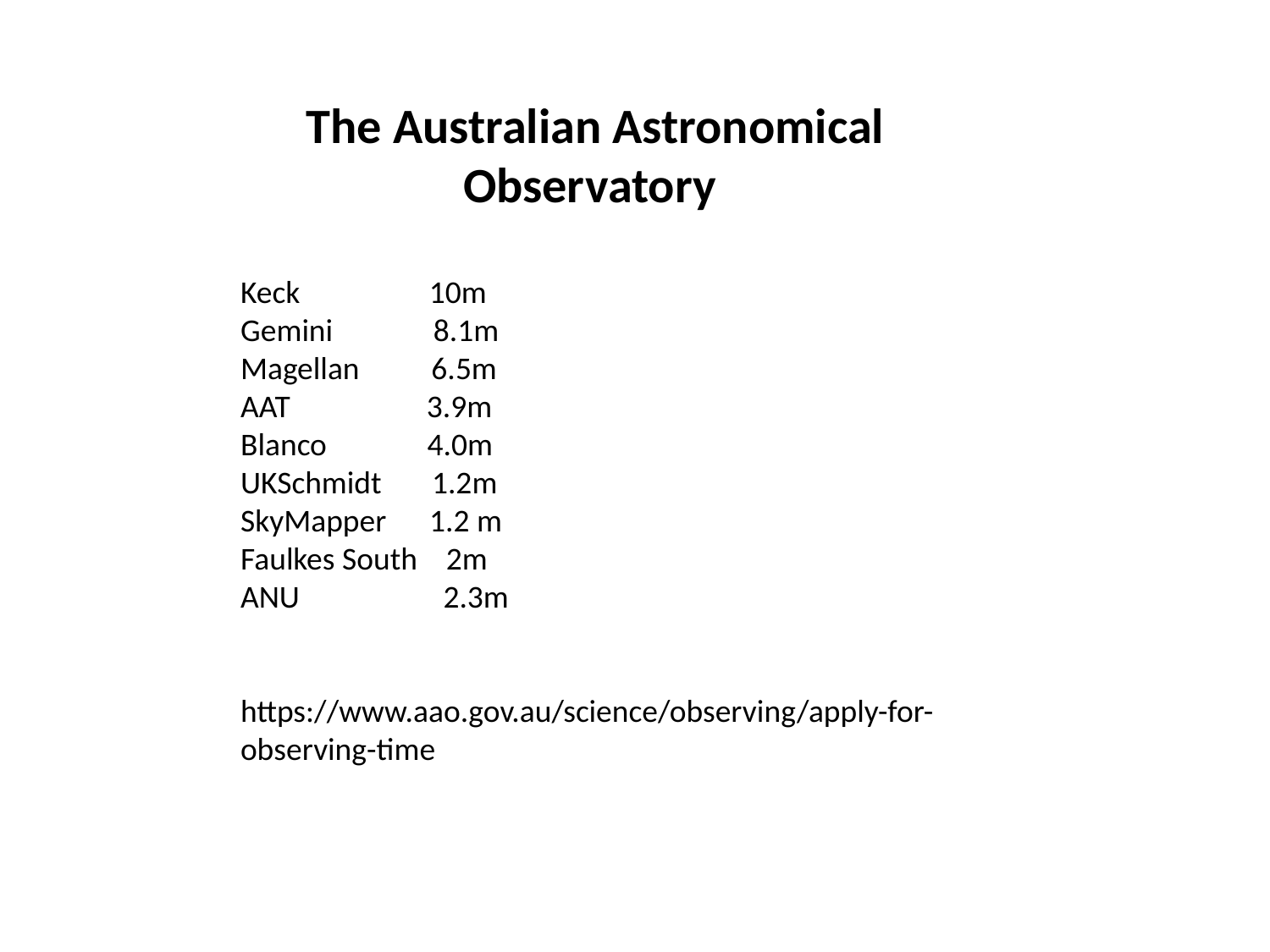

The Australian Astronomical Observatory

Keck                  10m
Gemini              8.1m
Magellan          6.5m
AAT                   3.9m
Blanco              4.0m
UKSchmidt       1.2m
SkyMapper      1.2 m
Faulkes South    2m
ANU                    2.3m

https://www.aao.gov.au/science/observing/apply-for-observing-time